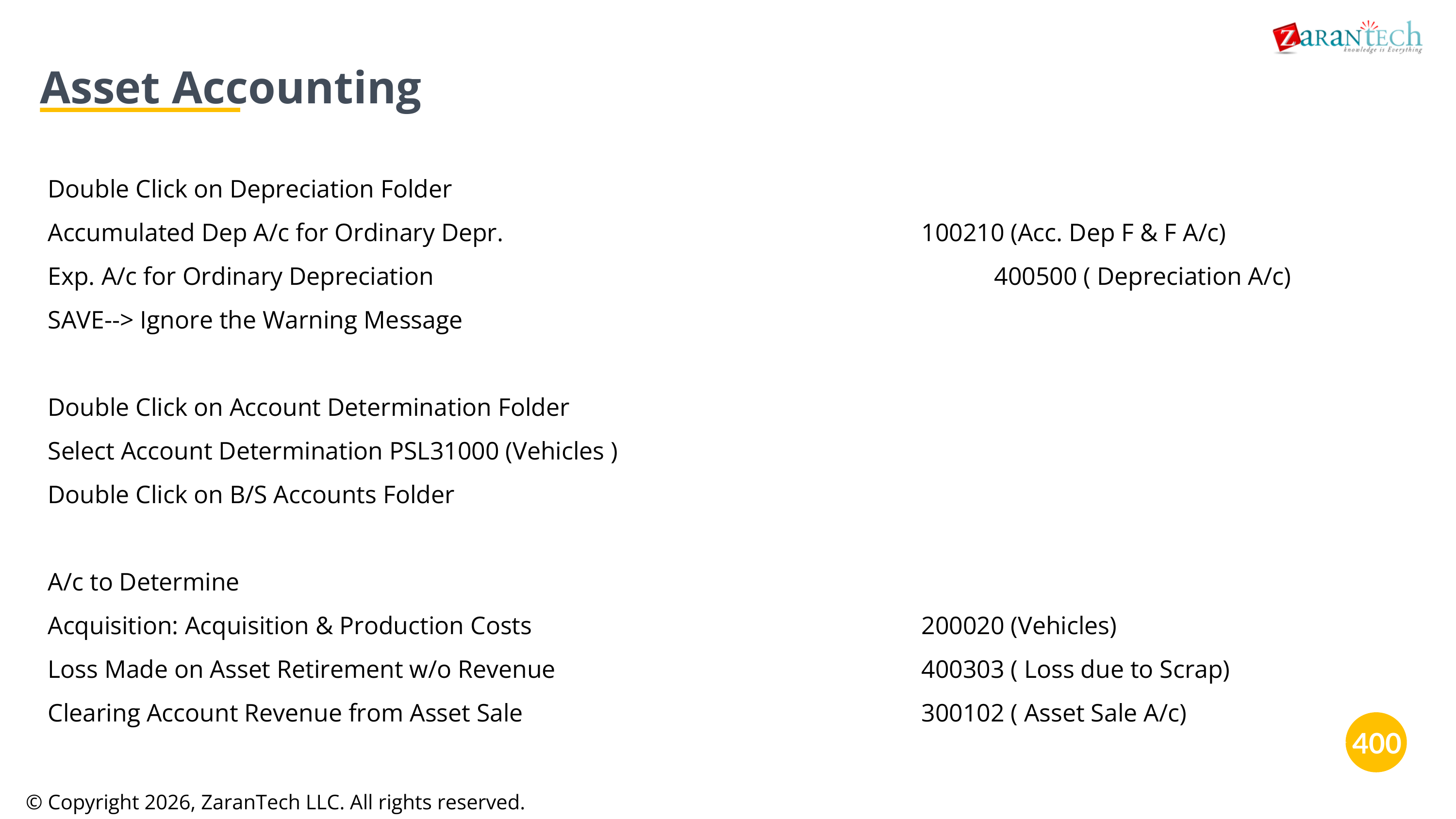

Asset Accounting

Double Click on Depreciation Folder
Accumulated Dep A/c for Ordinary Depr.						100210 (Acc. Dep F & F A/c)
Exp. A/c for Ordinary Depreciation								400500 ( Depreciation A/c)
SAVE--> Ignore the Warning Message

Double Click on Account Determination Folder
Select Account Determination PSL31000 (Vehicles )
Double Click on B/S Accounts Folder

A/c to Determine
Acquisition: Acquisition & Production Costs						200020 (Vehicles)
Loss Made on Asset Retirement w/o Revenue						400303 ( Loss due to Scrap)
Clearing Account Revenue from Asset Sale						300102 ( Asset Sale A/c)
400
© Copyright 2026, ZaranTech LLC. All rights reserved.